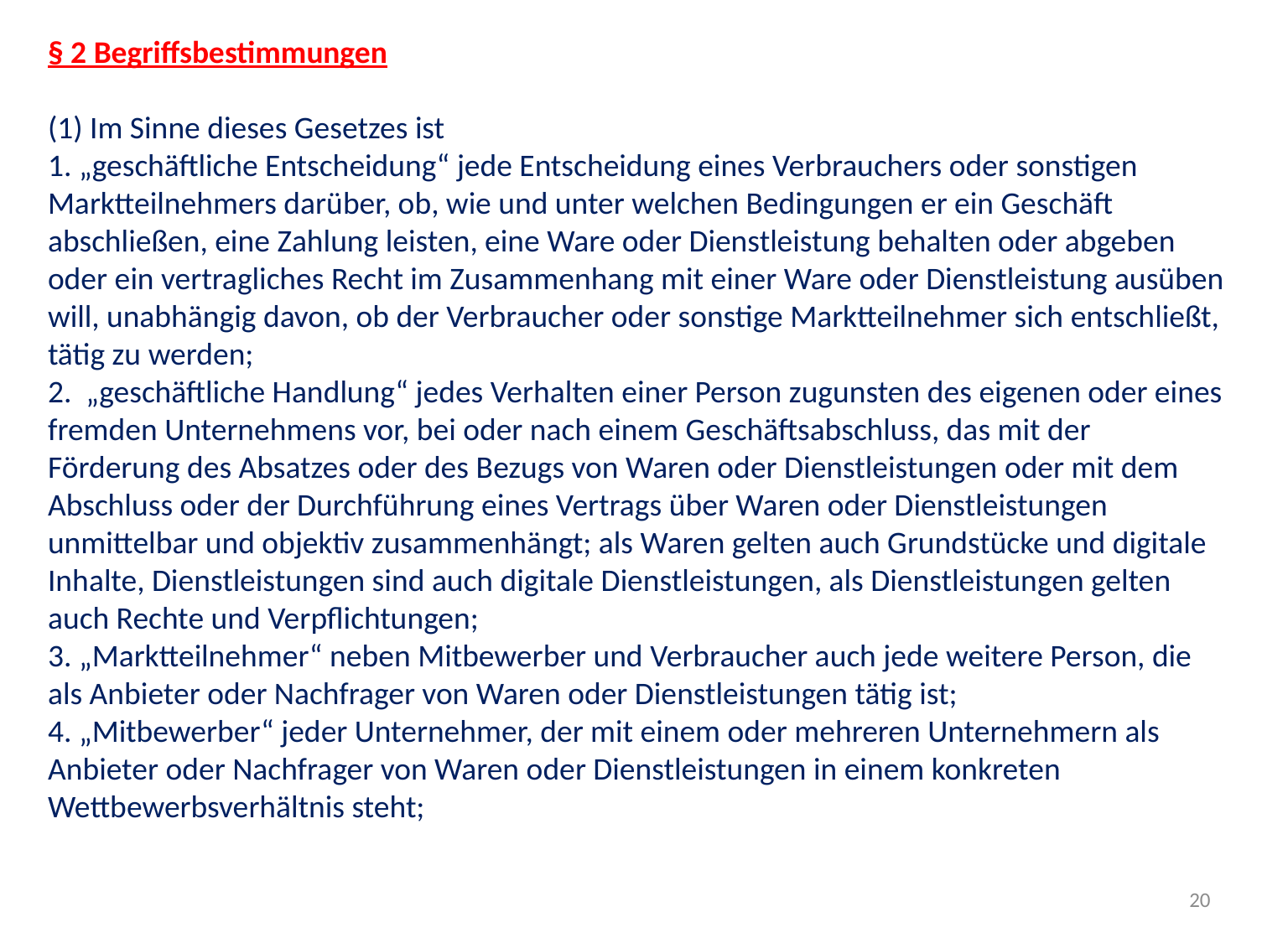

§ 2 Begriffsbestimmungen

(1) Im Sinne dieses Gesetzes ist
1. „geschäftliche Entscheidung“ jede Entscheidung eines Verbrauchers oder sonstigen Marktteilnehmers darüber, ob, wie und unter welchen Bedingungen er ein Geschäft abschließen, eine Zahlung leisten, eine Ware oder Dienstleistung behalten oder abgeben oder ein vertragliches Recht im Zusammenhang mit einer Ware oder Dienstleistung ausüben will, unabhängig davon, ob der Verbraucher oder sonstige Marktteilnehmer sich entschließt, tätig zu werden;
2.  „geschäftliche Handlung“ jedes Verhalten einer Person zugunsten des eigenen oder eines fremden Unternehmens vor, bei oder nach einem Geschäftsabschluss, das mit der Förderung des Absatzes oder des Bezugs von Waren oder Dienstleistungen oder mit dem Abschluss oder der Durchführung eines Vertrags über Waren oder Dienstleistungen unmittelbar und objektiv zusammenhängt; als Waren gelten auch Grundstücke und digitale Inhalte, Dienstleistungen sind auch digitale Dienstleistungen, als Dienstleistungen gelten auch Rechte und Verpflichtungen;
3. „Marktteilnehmer“ neben Mitbewerber und Verbraucher auch jede weitere Person, die als Anbieter oder Nachfrager von Waren oder Dienstleistungen tätig ist;
4. „Mitbewerber“ jeder Unternehmer, der mit einem oder mehreren Unternehmern als Anbieter oder Nachfrager von Waren oder Dienstleistungen in einem konkreten Wettbewerbsverhältnis steht;
20